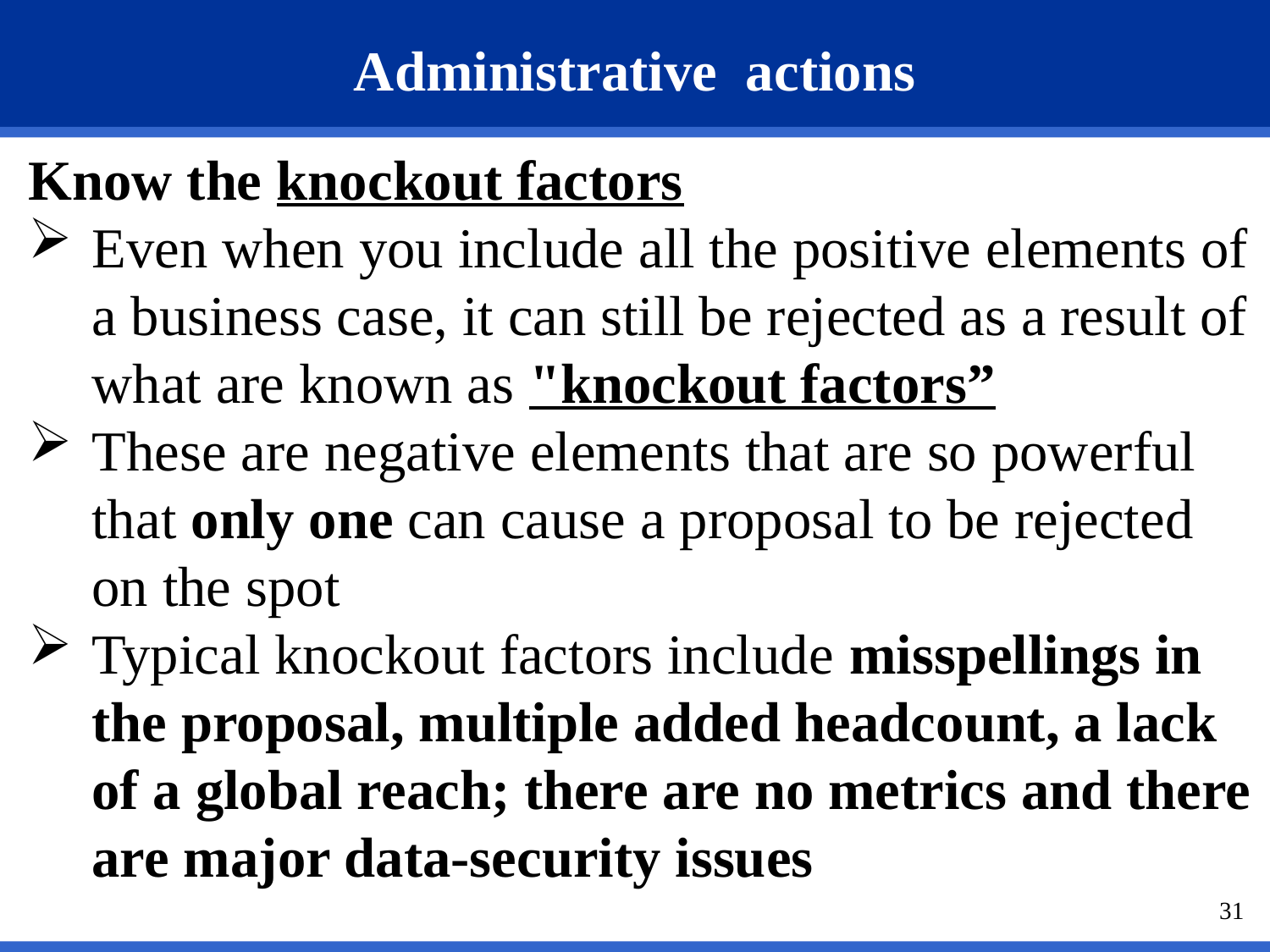

# Administrative  actions
Know the knockout factors
Even when you include all the positive elements of a business case, it can still be rejected as a result of what are known as "knockout factors”
These are negative elements that are so powerful that only one can cause a proposal to be rejected on the spot
Typical knockout factors include misspellings in the proposal, multiple added headcount, a lack of a global reach; there are no metrics and there are major data-security issues
31